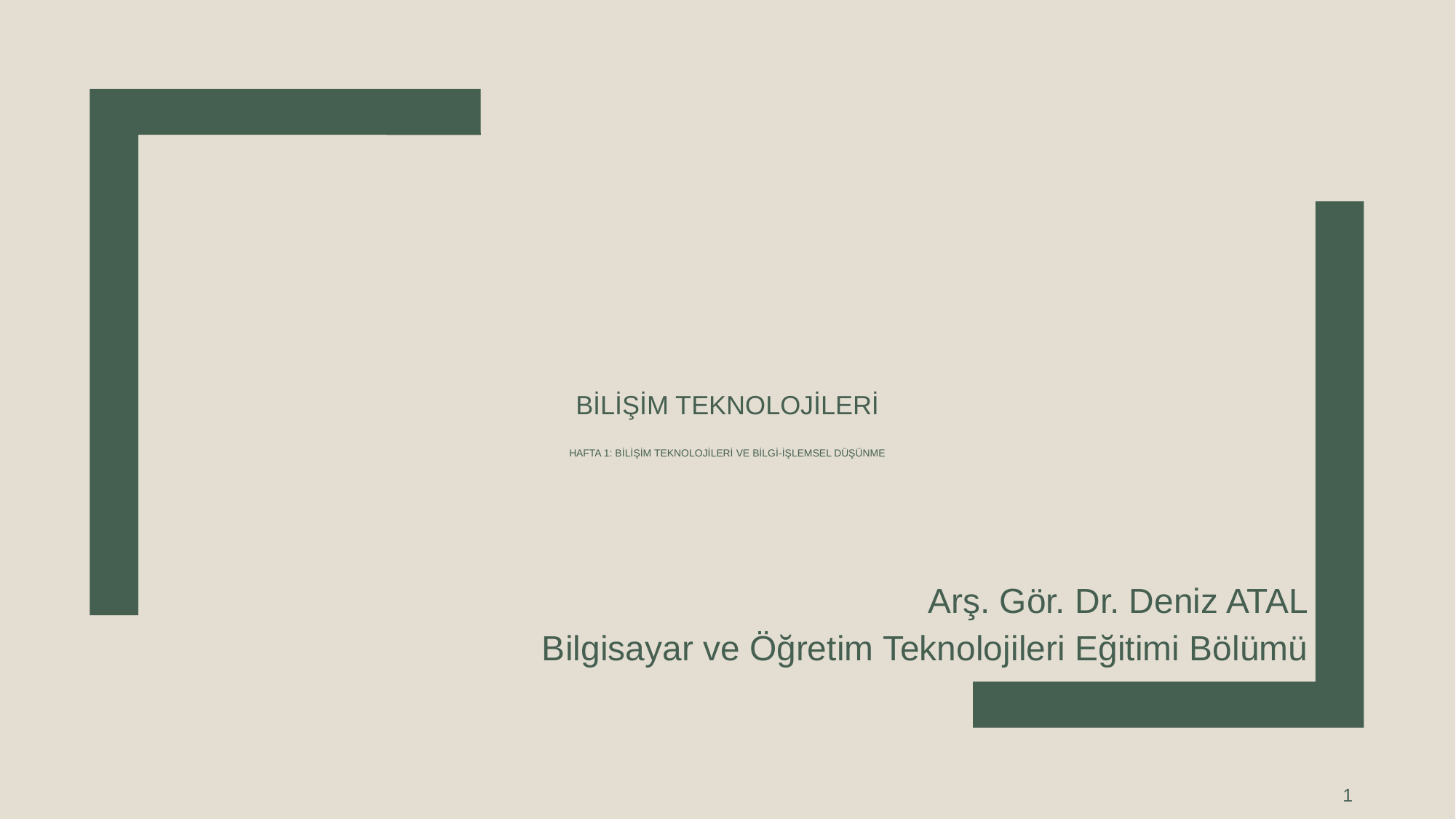

# Bilişim Teknolojileri Hafta 1: Bilişim Teknolojileri ve Bilgi-İşlemsel Düşünme
Arş. Gör. Dr. Deniz ATAL
Bilgisayar ve Öğretim Teknolojileri Eğitimi Bölümü

1